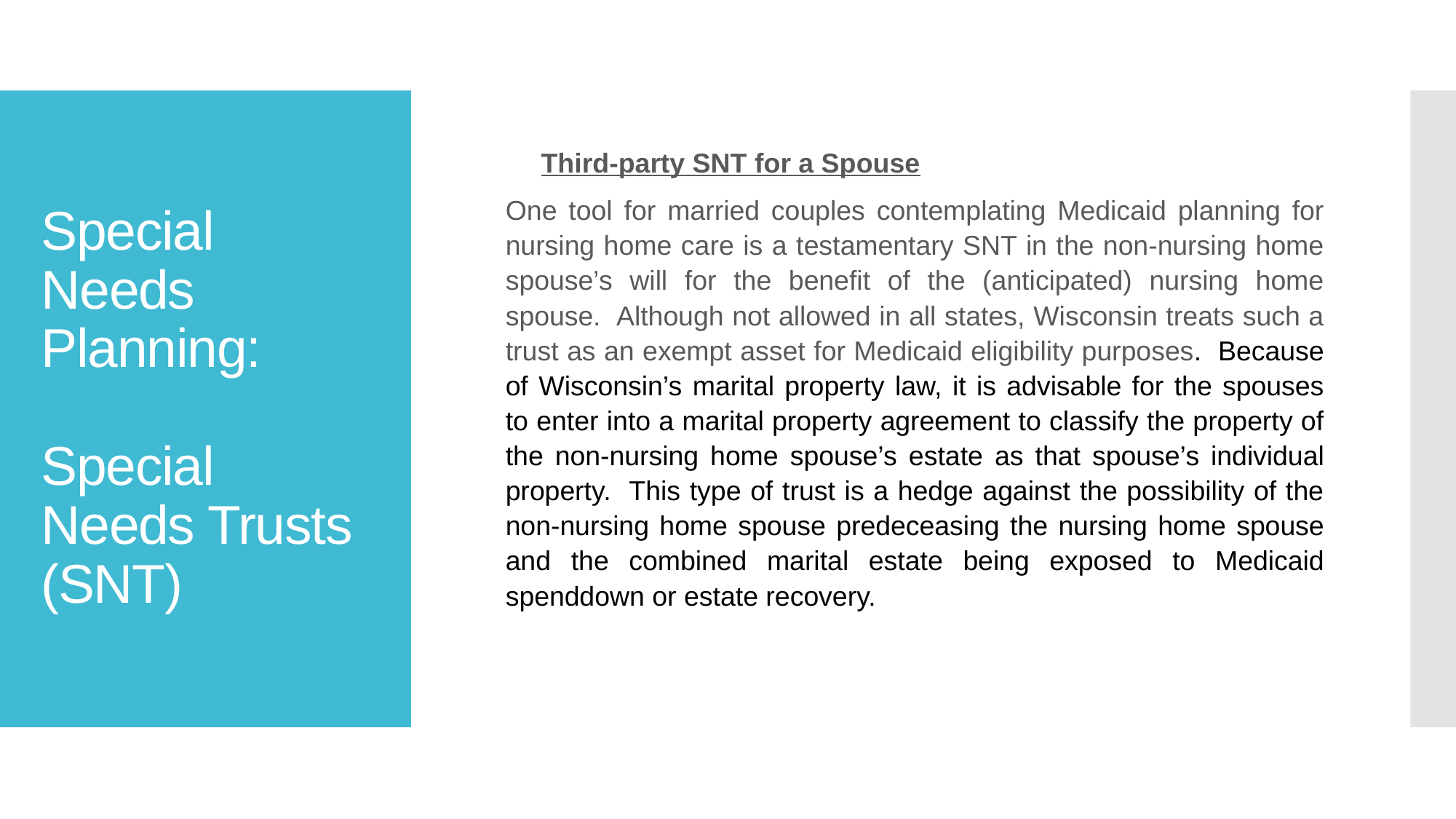

Third-party SNT for a Spouse
One tool for married couples contemplating Medicaid planning for nursing home care is a testamentary SNT in the non-nursing home spouse’s will for the benefit of the (anticipated) nursing home spouse.  Although not allowed in all states, Wisconsin treats such a trust as an exempt asset for Medicaid eligibility purposes.  Because of Wisconsin’s marital property law, it is advisable for the spouses to enter into a marital property agreement to classify the property of the non-nursing home spouse’s estate as that spouse’s individual property.  This type of trust is a hedge against the possibility of the non-nursing home spouse predeceasing the nursing home spouse and the combined marital estate being exposed to Medicaid spenddown or estate recovery.

# Special Needs Planning: Special Needs Trusts (SNT)